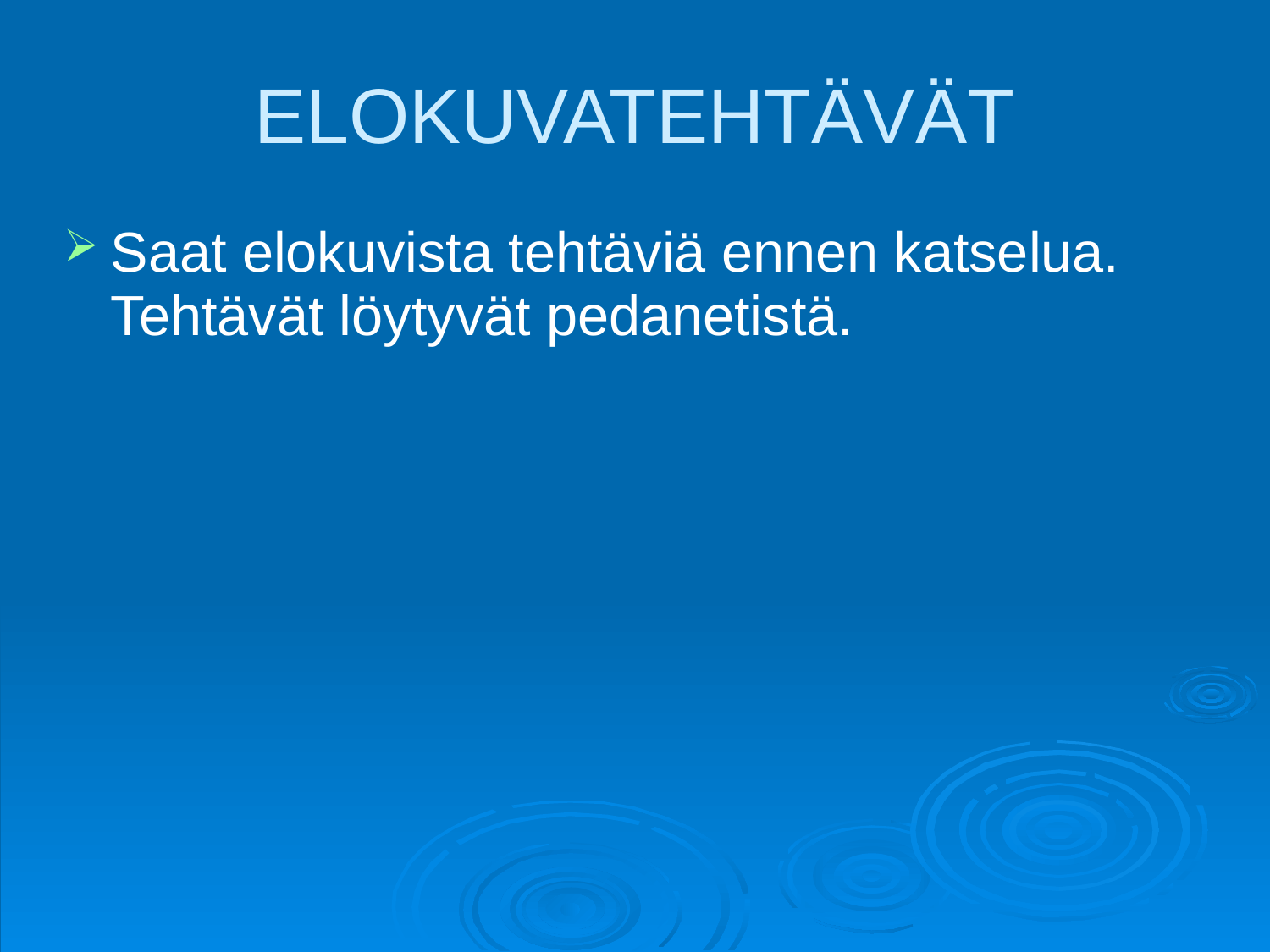

# ELOKUVATEHTÄVÄT
Saat elokuvista tehtäviä ennen katselua. Tehtävät löytyvät pedanetistä.